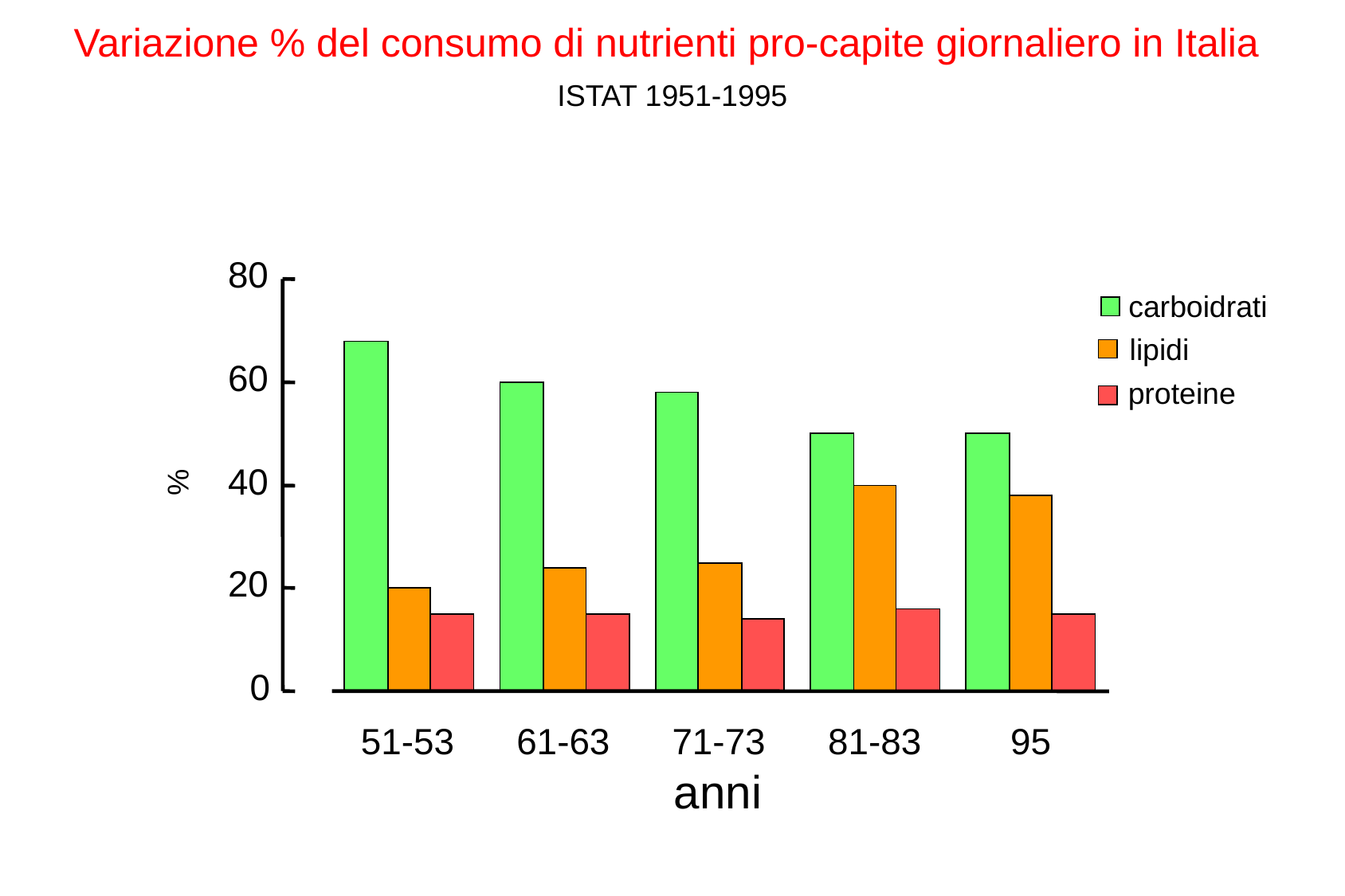

Variazione % del consumo di nutrienti pro-capite giornaliero in Italia
ISTAT 1951-1995

80

carboidrati

lipidi

60
proteine

%
40

20

0

51-53
61-63
71-73
81-83
95
anni